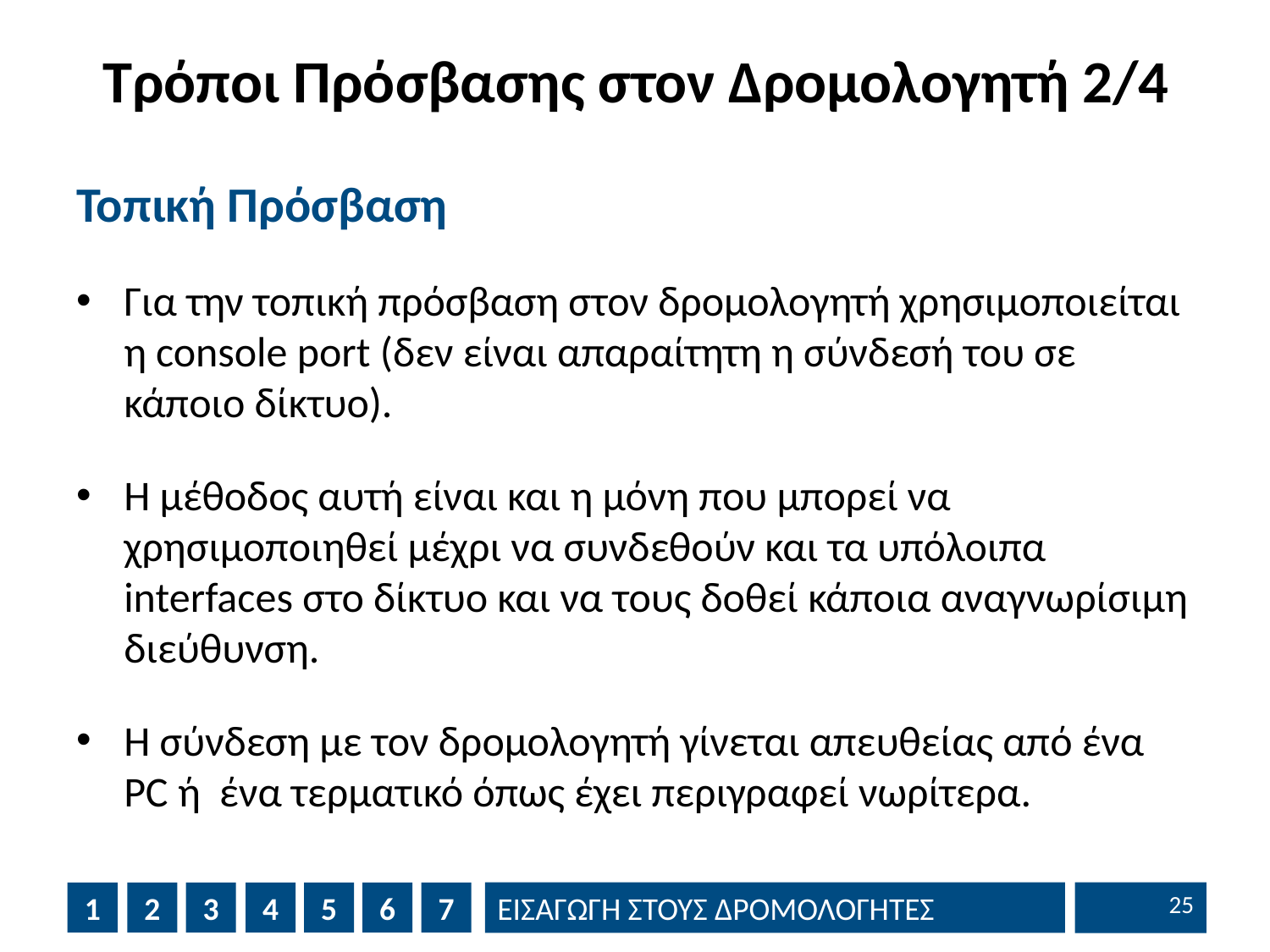

# Τρόποι Πρόσβασης στον Δρομολογητή 2/4
Τοπική Πρόσβαση
Για την τοπική πρόσβαση στον δρομολογητή χρησιμοποιείται η console port (δεν είναι απαραίτητη η σύνδεσή του σε κάποιο δίκτυο).
Η μέθοδος αυτή είναι και η μόνη που μπορεί να χρησιμοποιηθεί μέχρι να συνδεθούν και τα υπόλοιπα interfaces στο δίκτυο και να τους δοθεί κάποια αναγνωρίσιμη διεύθυνση.
Η σύνδεση με τον δρομολογητή γίνεται απευθείας από ένα PC ή  ένα τερματικό όπως έχει περιγραφεί νωρίτερα.
25
1
2
3
4
5
6
7